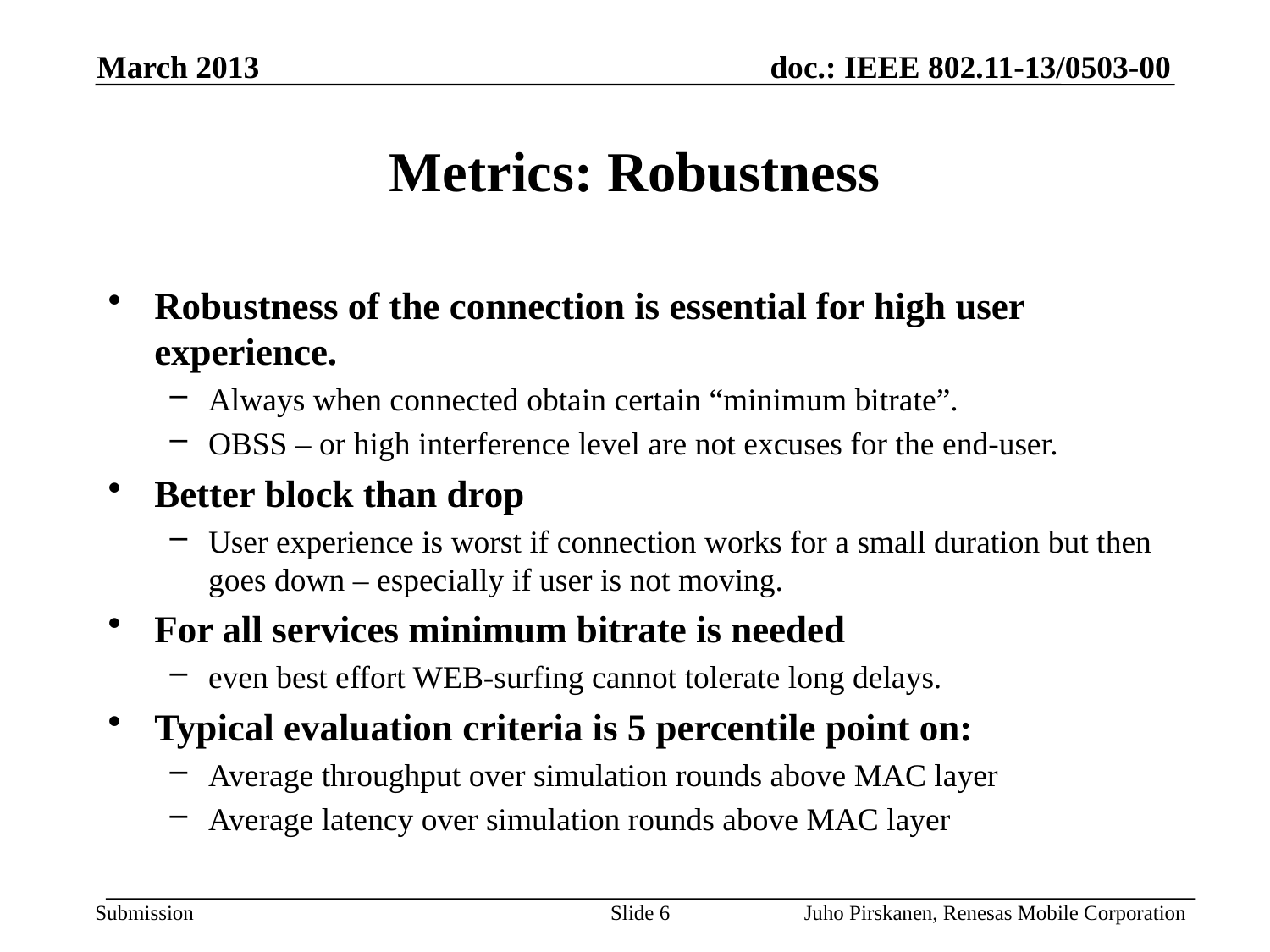

March 2013
# Metrics: Robustness
Robustness of the connection is essential for high user experience.
Always when connected obtain certain “minimum bitrate”.
OBSS – or high interference level are not excuses for the end-user.
Better block than drop
User experience is worst if connection works for a small duration but then goes down – especially if user is not moving.
For all services minimum bitrate is needed
even best effort WEB-surfing cannot tolerate long delays.
Typical evaluation criteria is 5 percentile point on:
Average throughput over simulation rounds above MAC layer
Average latency over simulation rounds above MAC layer

Slide 6
Juho Pirskanen, Renesas Mobile Corporation